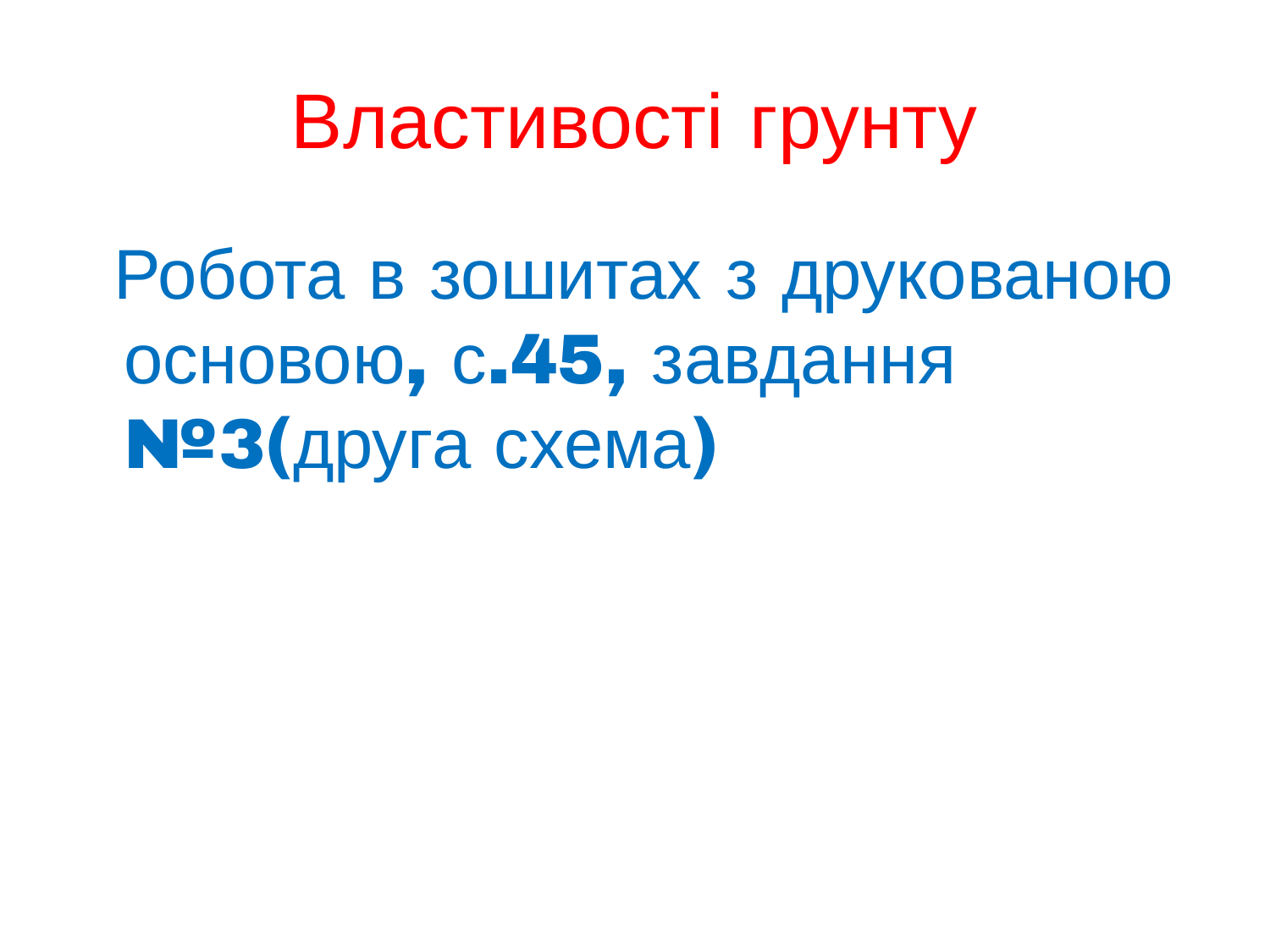

# Властивості грунту
  Робота в зошитах з друкованою основою, с.45, завдання №3(друга схема)